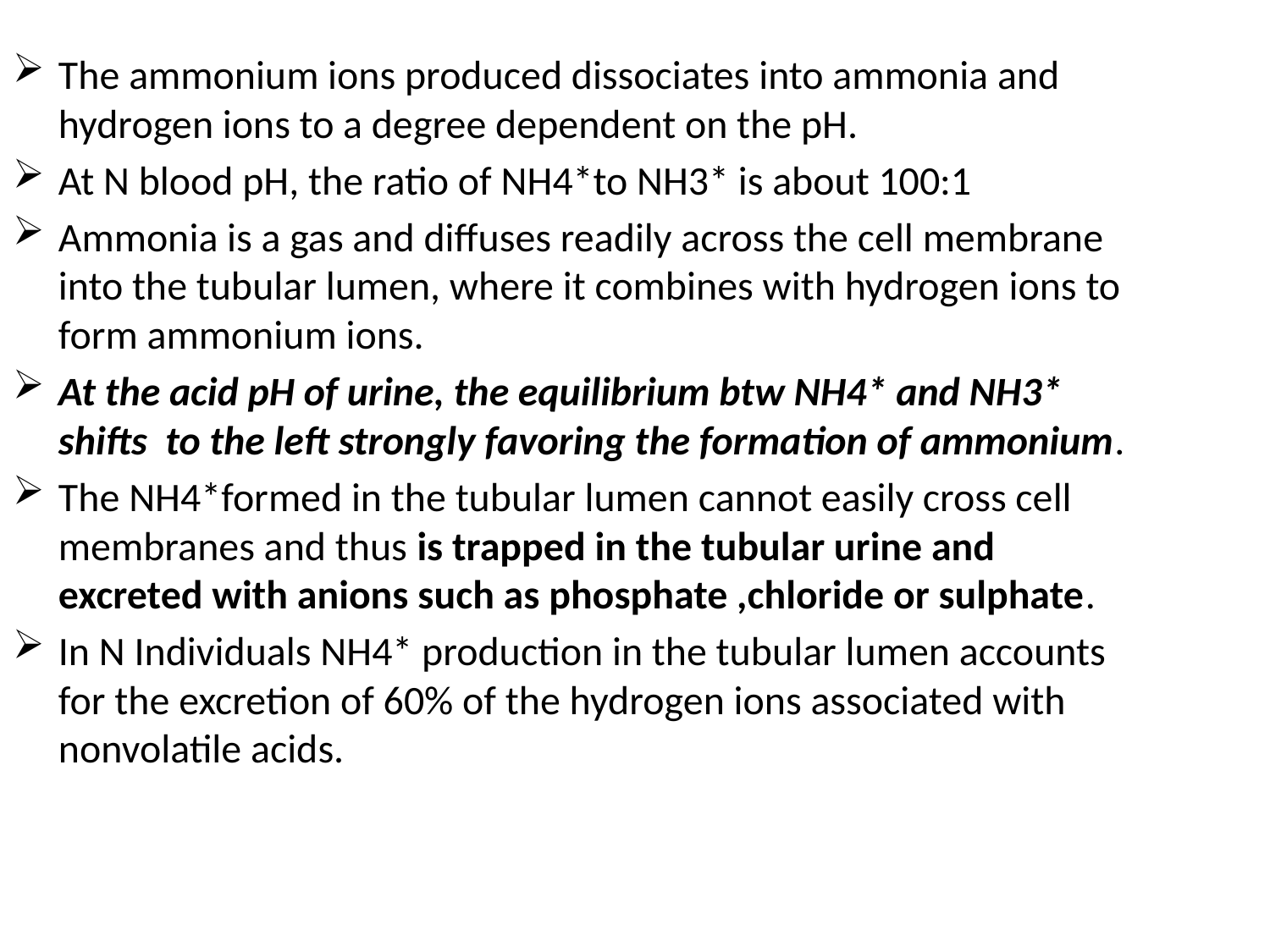

The ammonium ions produced dissociates into ammonia and hydrogen ions to a degree dependent on the pH.
At N blood pH, the ratio of NH4*to NH3* is about 100:1
Ammonia is a gas and diffuses readily across the cell membrane into the tubular lumen, where it combines with hydrogen ions to form ammonium ions.
At the acid pH of urine, the equilibrium btw NH4* and NH3* shifts  to the left strongly favoring the formation of ammonium.
The NH4*formed in the tubular lumen cannot easily cross cell membranes and thus is trapped in the tubular urine and excreted with anions such as phosphate ,chloride or sulphate.
In N Individuals NH4* production in the tubular lumen accounts for the excretion of 60% of the hydrogen ions associated with nonvolatile acids.